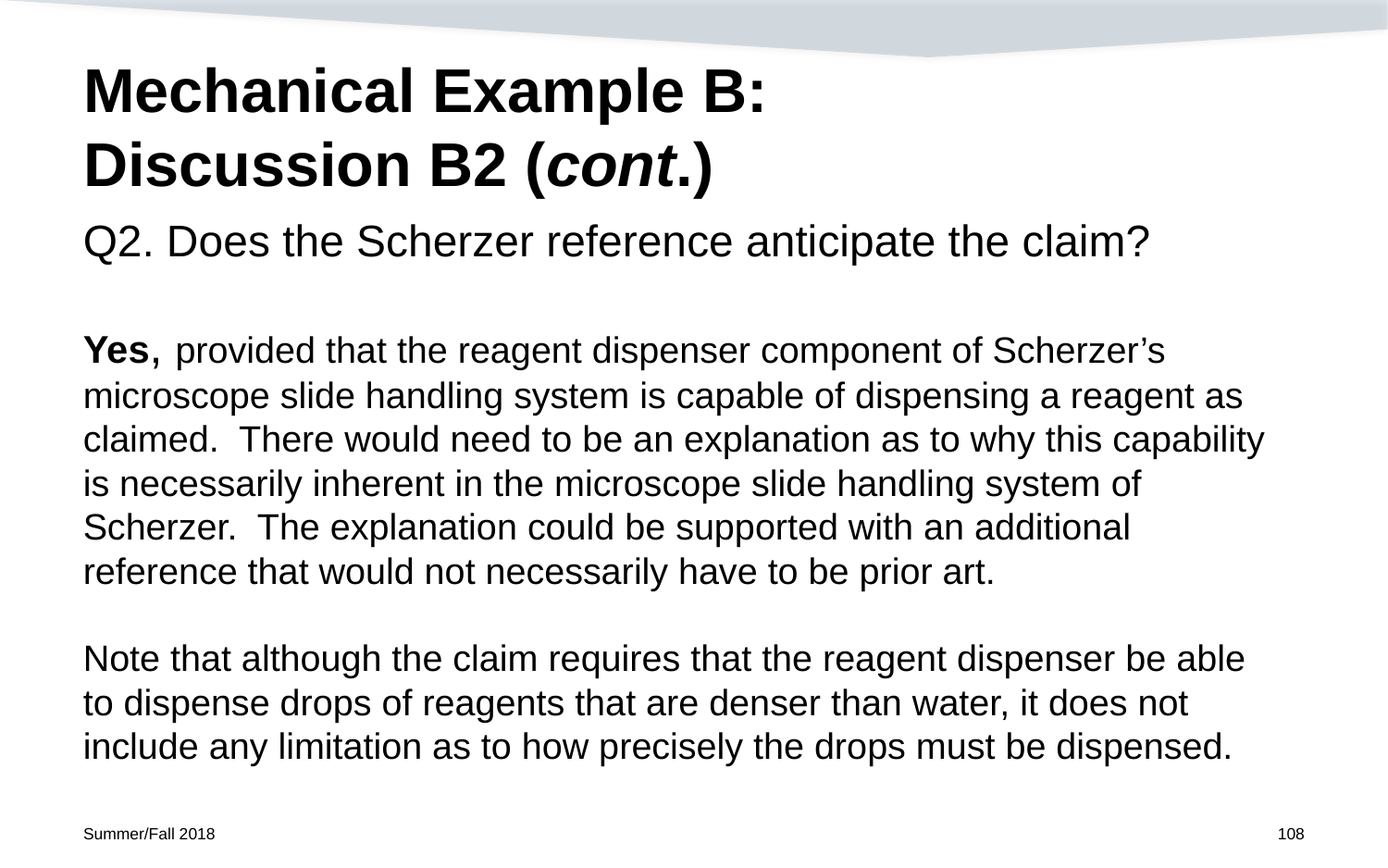

# Mechanical Example B: Discussion B2 (cont.)
Q2. Does the Scherzer reference anticipate the claim?

Yes, provided that the reagent dispenser component of Scherzer’s microscope slide handling system is capable of dispensing a reagent as claimed.  There would need to be an explanation as to why this capability is necessarily inherent in the microscope slide handling system of Scherzer.  The explanation could be supported with an additional reference that would not necessarily have to be prior art.

Note that although the claim requires that the reagent dispenser be able to dispense drops of reagents that are denser than water, it does not include any limitation as to how precisely the drops must be dispensed.
Summer/Fall 2018
108